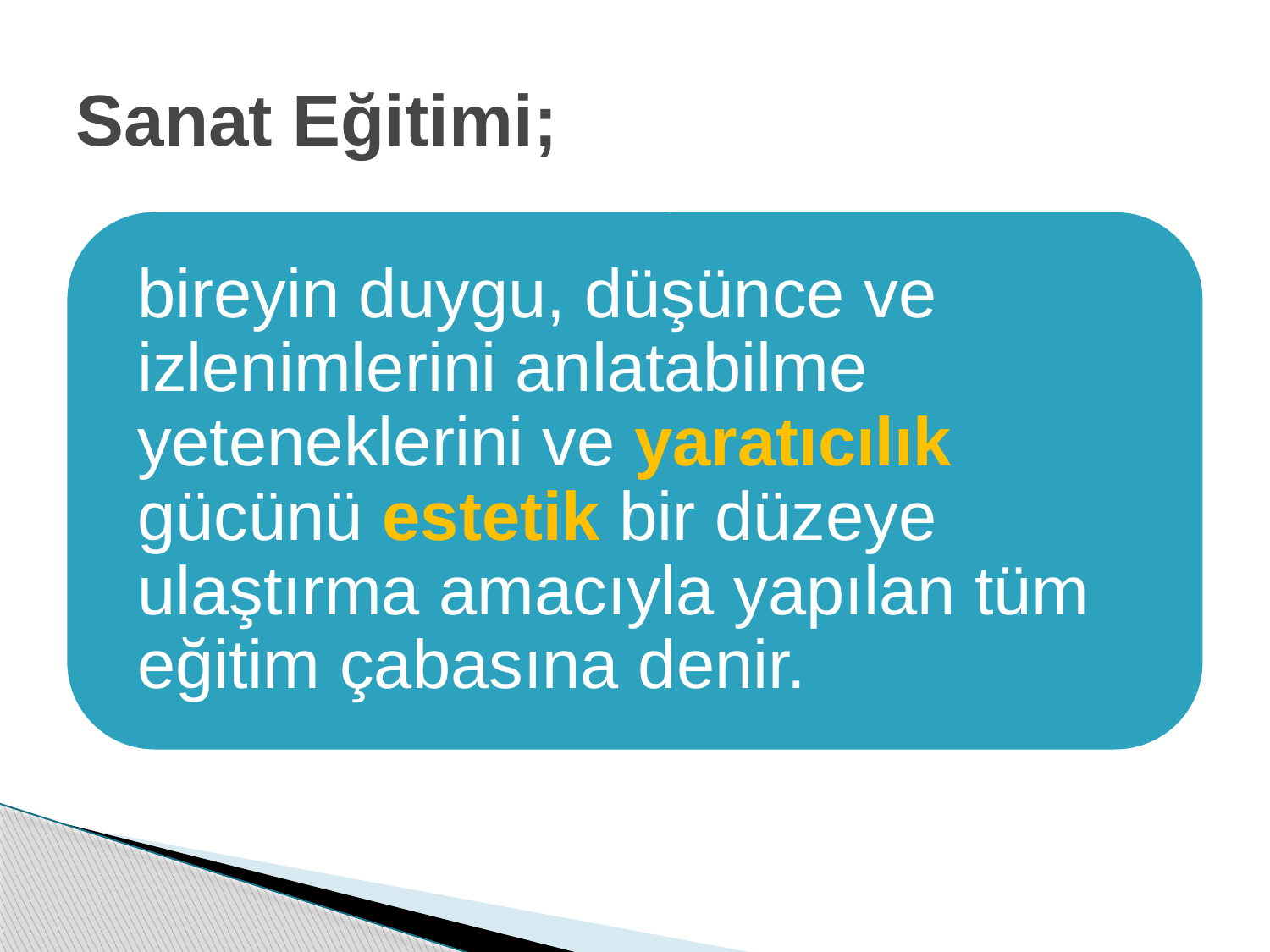

# Sanat Eğitimi;
bireyin duygu, düşünce ve izlenimlerini anlatabilme yeteneklerini ve yaratıcılık gücünü estetik bir düzeye ulaştırma amacıyla yapılan tüm eğitim çabasına denir.